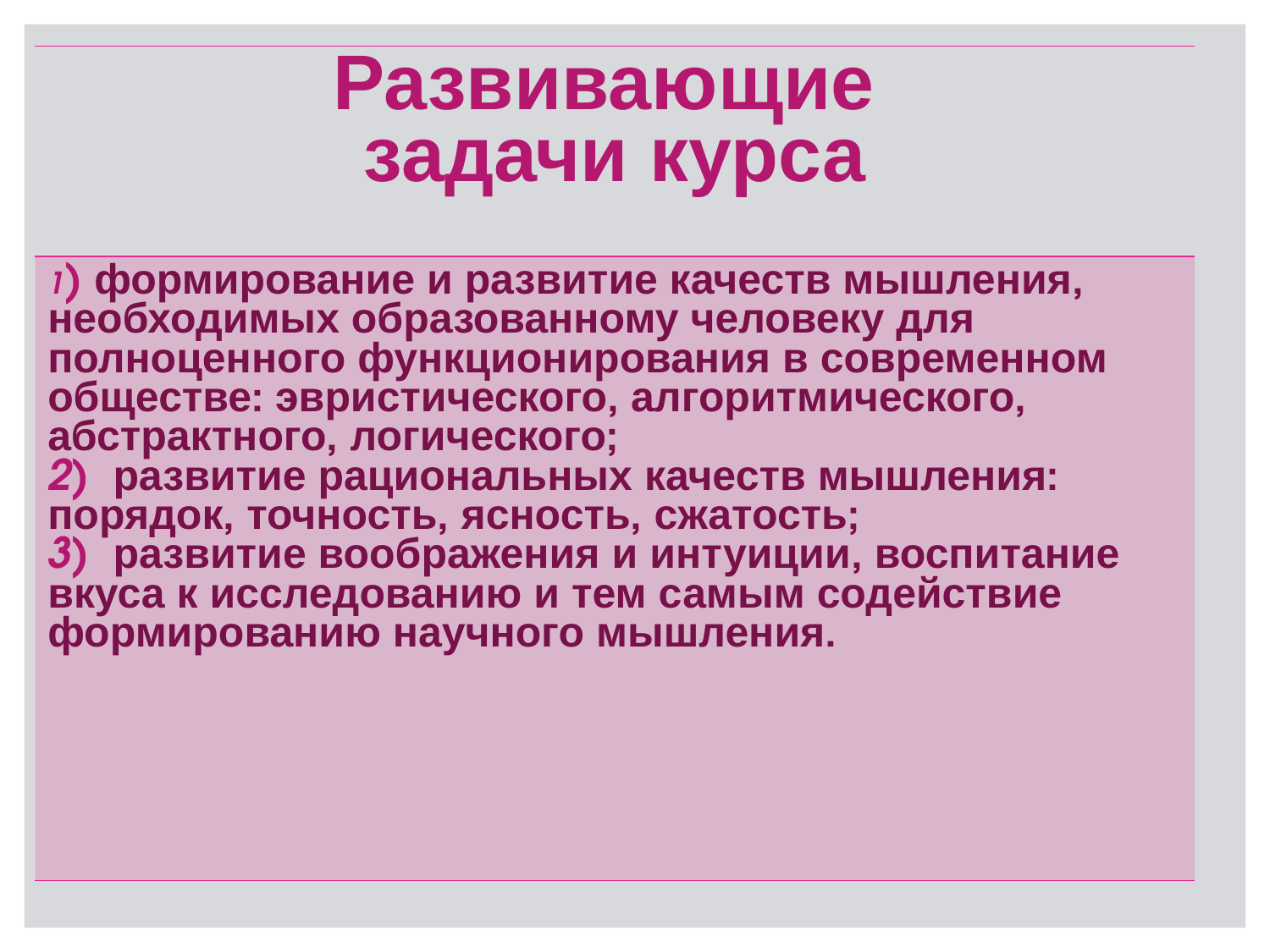

| Развивающие задачи курса |
| --- |
| 1) формирование и развитие качеств мышления, необходимых образованному человеку для полноценного функционирования в современном обществе: эвристического, алгоритмического, абстрактного, логического; 2) развитие рациональных качеств мышления: порядок, точность, ясность, сжатость; 3) развитие воображения и интуиции, воспитание вкуса к исследованию и тем самым содействие формированию научного мышления. |
#